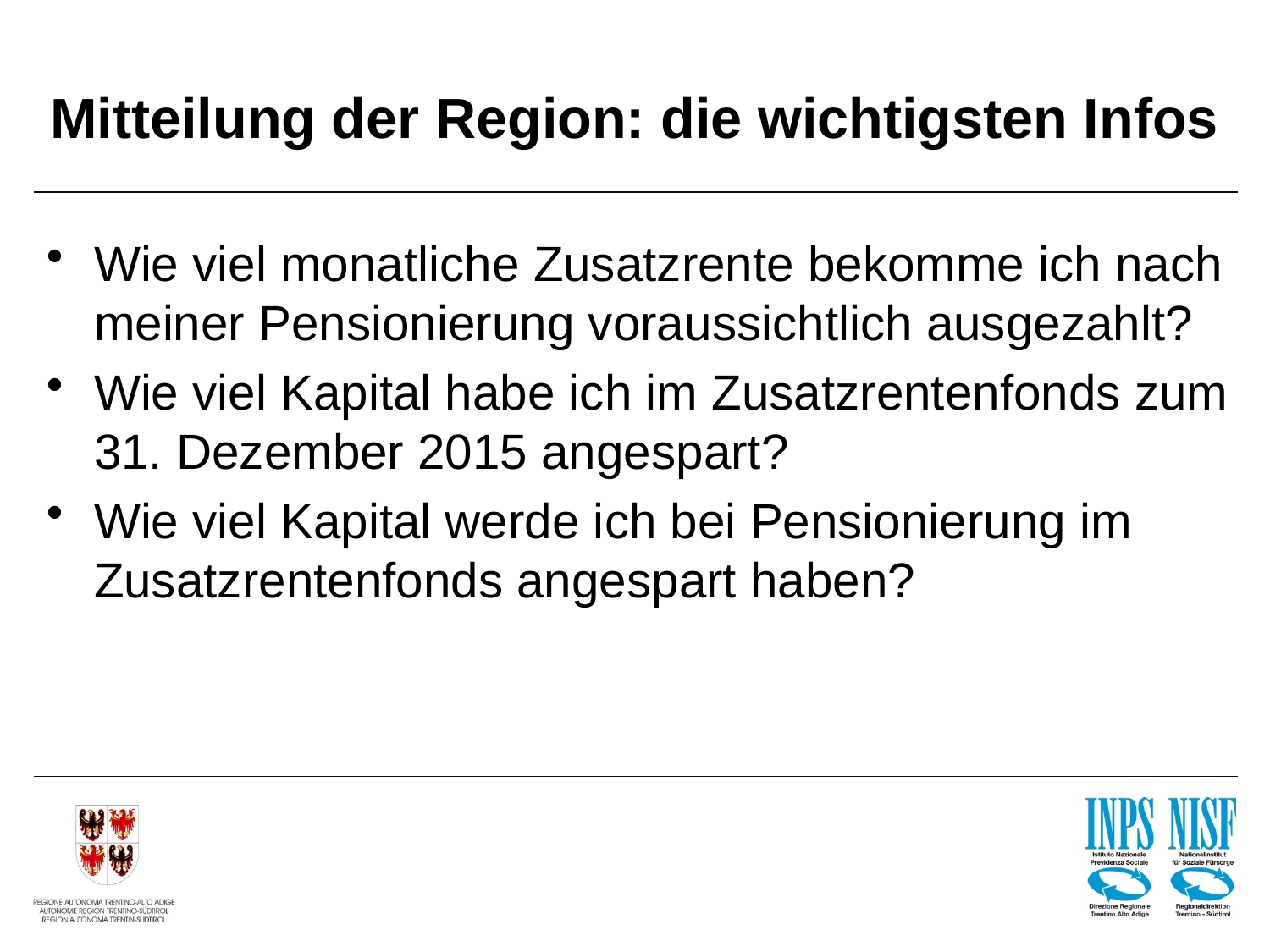

# Mitteilung der Region: die wichtigsten Infos
Wie viel monatliche Zusatzrente bekomme ich nach meiner Pensionierung voraussichtlich ausgezahlt?
Wie viel Kapital habe ich im Zusatzrentenfonds zum 31. Dezember 2015 angespart?
Wie viel Kapital werde ich bei Pensionierung im Zusatzrentenfonds angespart haben?